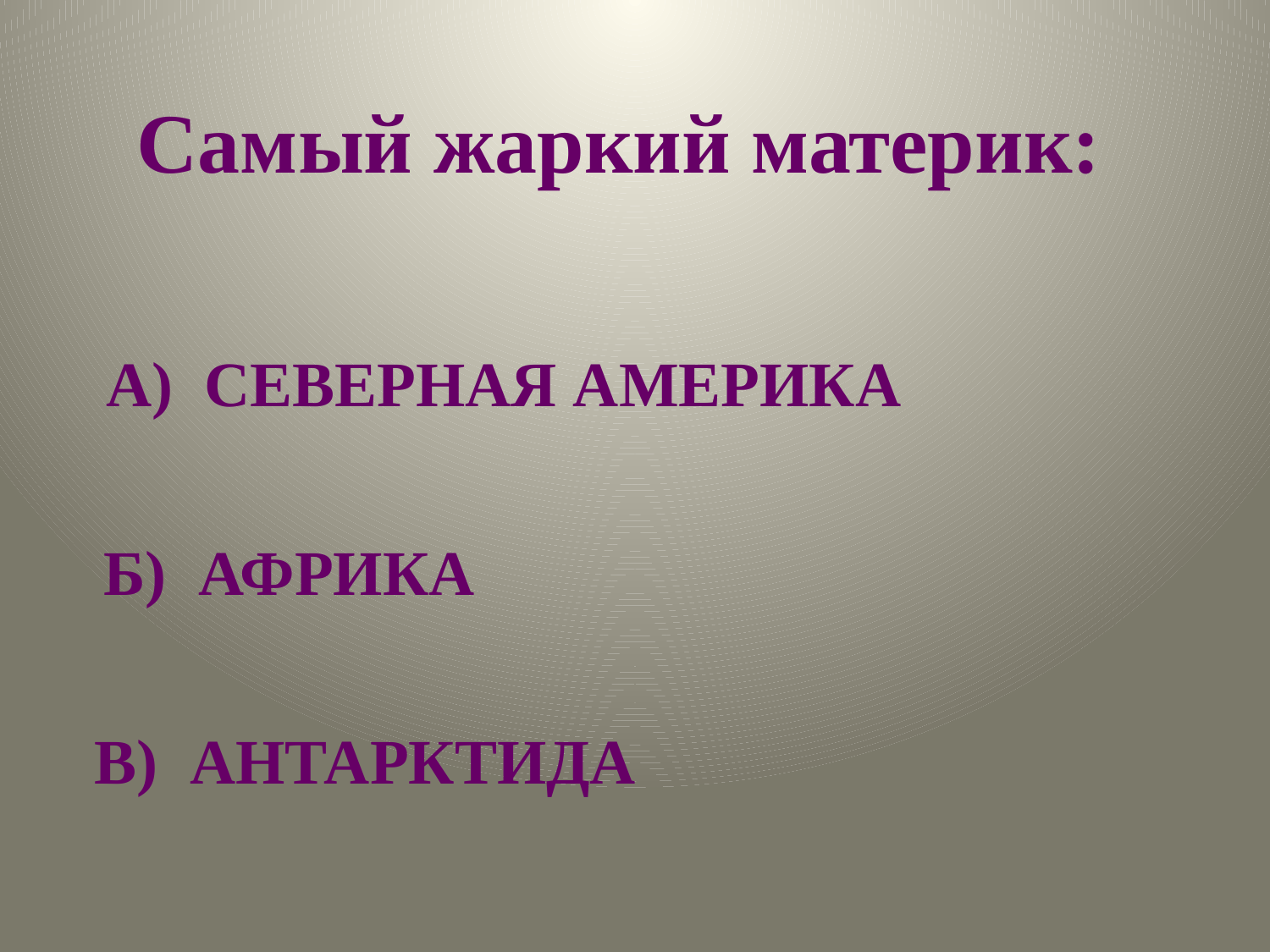

# Самый жаркий материк:
А)  СЕВЕРНАЯ АМЕРИКА
Б)  АФРИКА
В)  АНТАРКТИДА